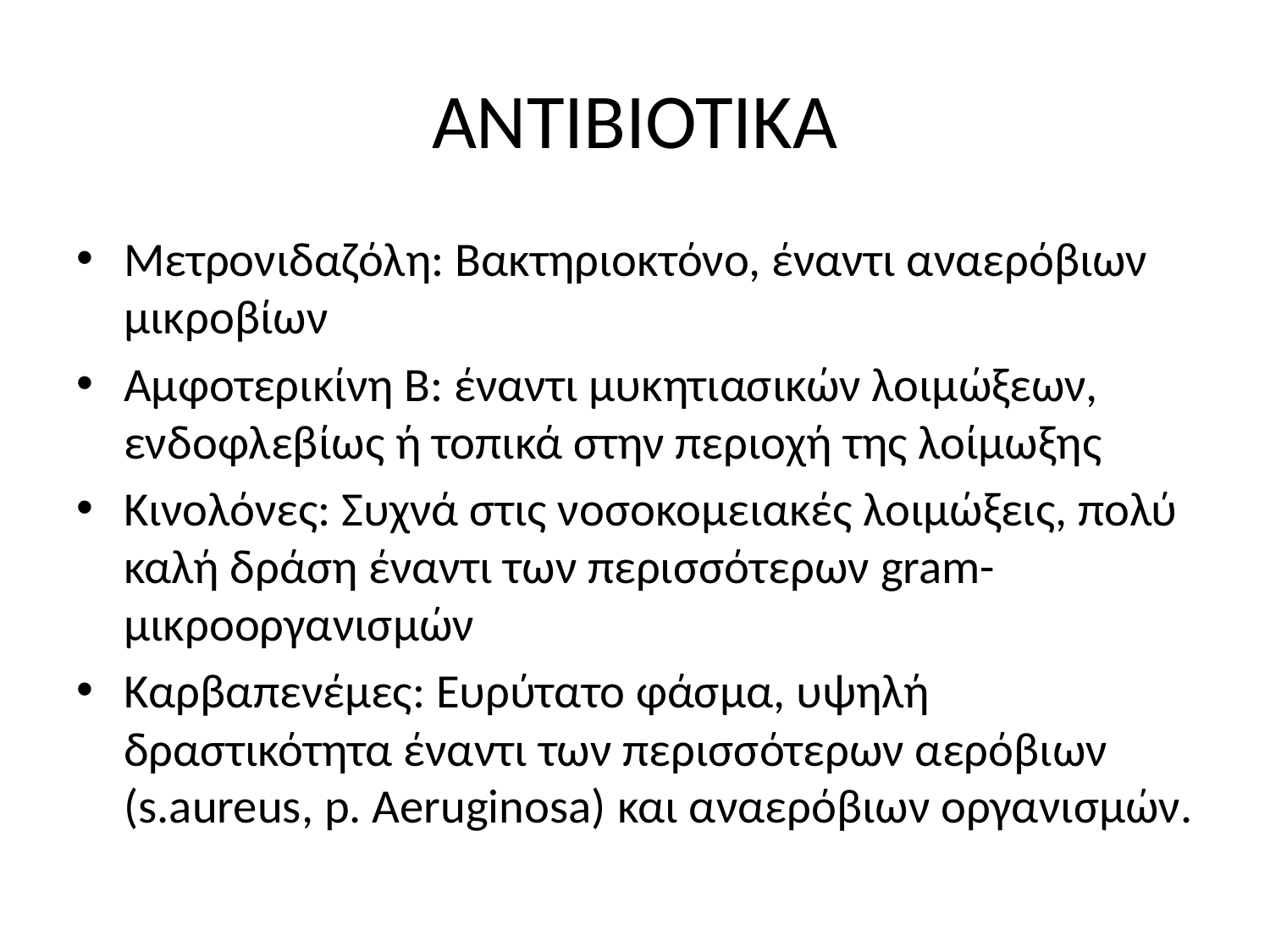

# ΑΝΤΙΒΙΟΤΙΚΑ
Μετρονιδαζόλη: Βακτηριοκτόνο, έναντι αναερόβιων μικροβίων
Αμφοτερικίνη Β: έναντι μυκητιασικών λοιμώξεων, ενδοφλεβίως ή τοπικά στην περιοχή της λοίμωξης
Κινολόνες: Συχνά στις νοσοκομειακές λοιμώξεις, πολύ καλή δράση έναντι των περισσότερων gram- μικροοργανισμών
Καρβαπενέμες: Ευρύτατο φάσμα, υψηλή δραστικότητα έναντι των περισσότερων αερόβιων (s.aureus, p. Aeruginosa) και αναερόβιων οργανισμών.